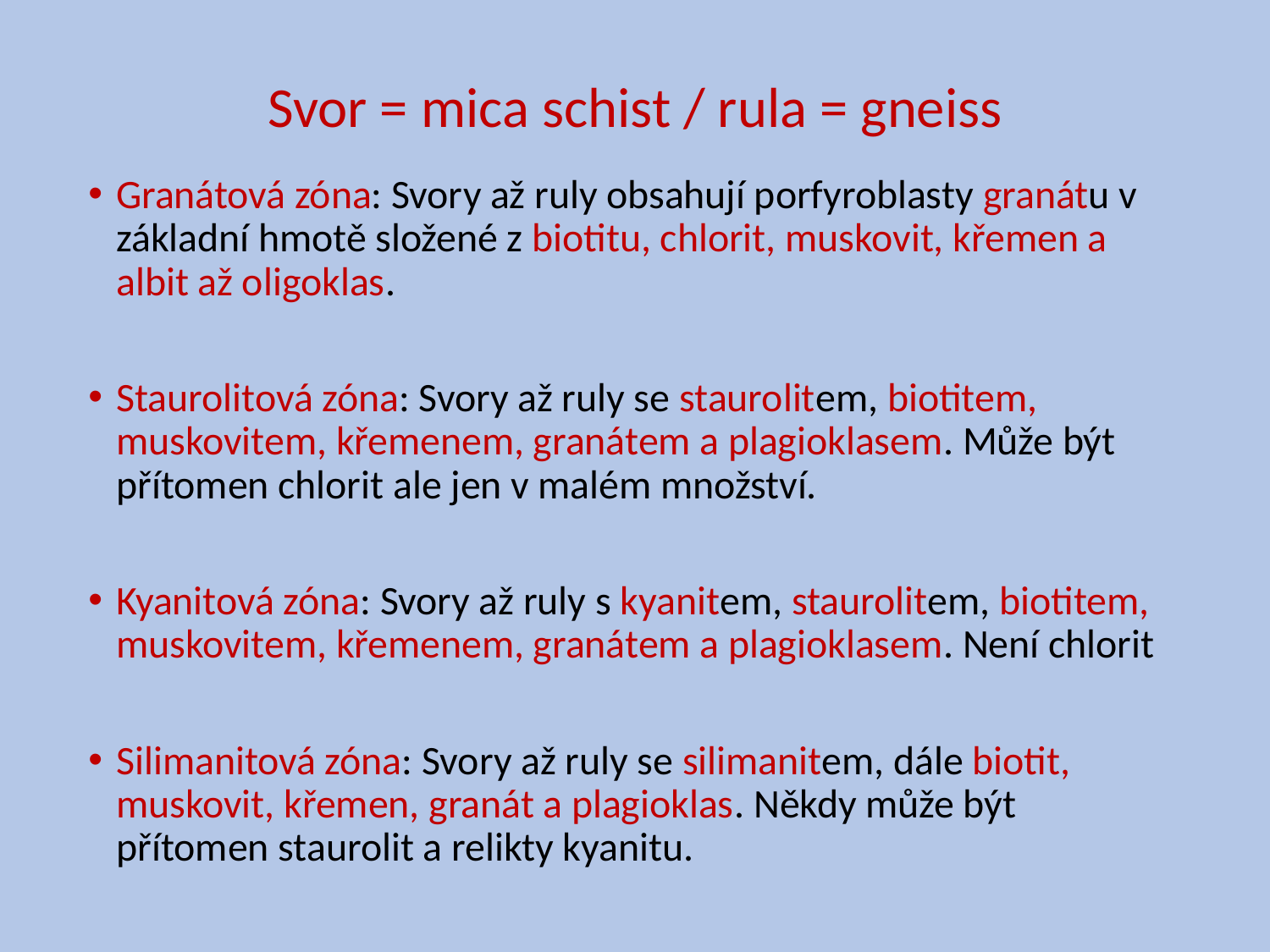

# Svor = mica schist / rula = gneiss
Granátová zóna: Svory až ruly obsahují porfyroblasty granátu v základní hmotě složené z biotitu, chlorit, muskovit, křemen a albit až oligoklas.

Staurolitová zóna: Svory až ruly se staurolitem, biotitem, muskovitem, křemenem, granátem a plagioklasem. Může být přítomen chlorit ale jen v malém množství.

Kyanitová zóna: Svory až ruly s kyanitem, staurolitem, biotitem, muskovitem, křemenem, granátem a plagioklasem. Není chlorit

Silimanitová zóna: Svory až ruly se silimanitem, dále biotit, muskovit, křemen, granát a plagioklas. Někdy může být přítomen staurolit a relikty kyanitu.